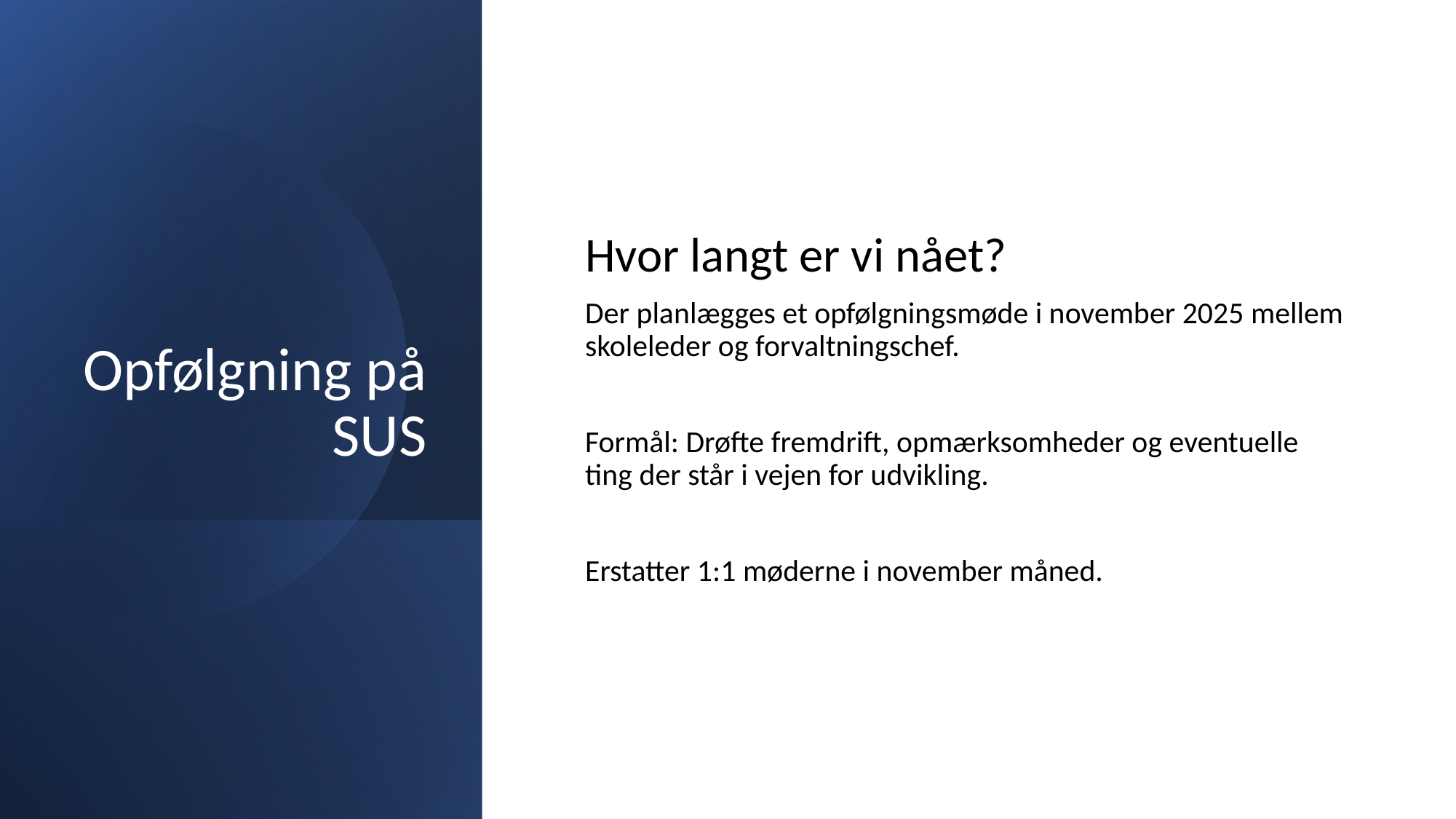

# Opfølgning på SUS
Hvor langt er vi nået?
Der planlægges et opfølgningsmøde i november 2025 mellem skoleleder og forvaltningschef.

Formål: Drøfte fremdrift, opmærksomheder og eventuelle ting der står i vejen for udvikling.

Erstatter 1:1 møderne i november måned.